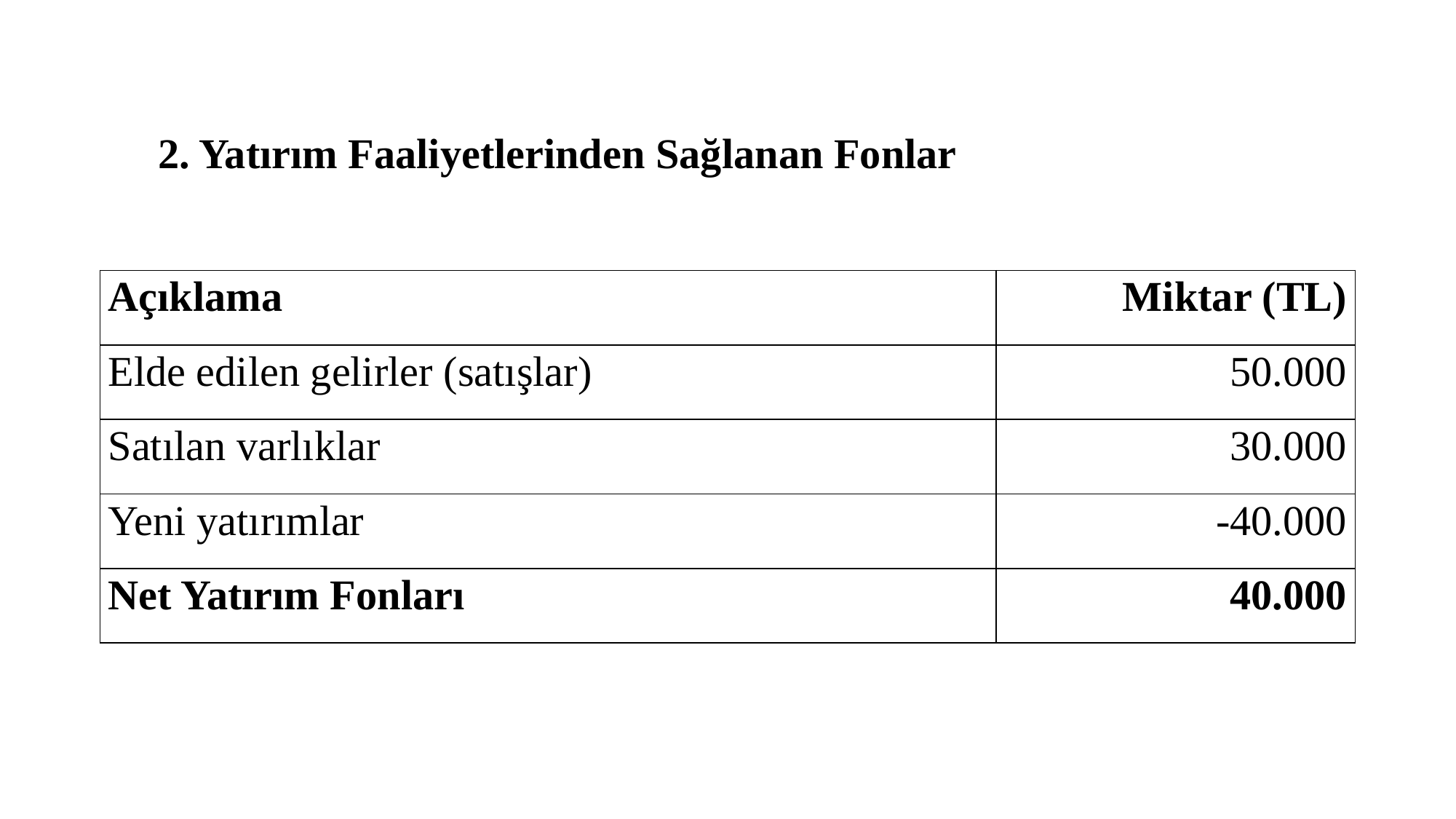

2. Yatırım Faaliyetlerinden Sağlanan Fonlar
| Açıklama | Miktar (TL) |
| --- | --- |
| Elde edilen gelirler (satışlar) | 50.000 |
| Satılan varlıklar | 30.000 |
| Yeni yatırımlar | -40.000 |
| Net Yatırım Fonları | 40.000 |